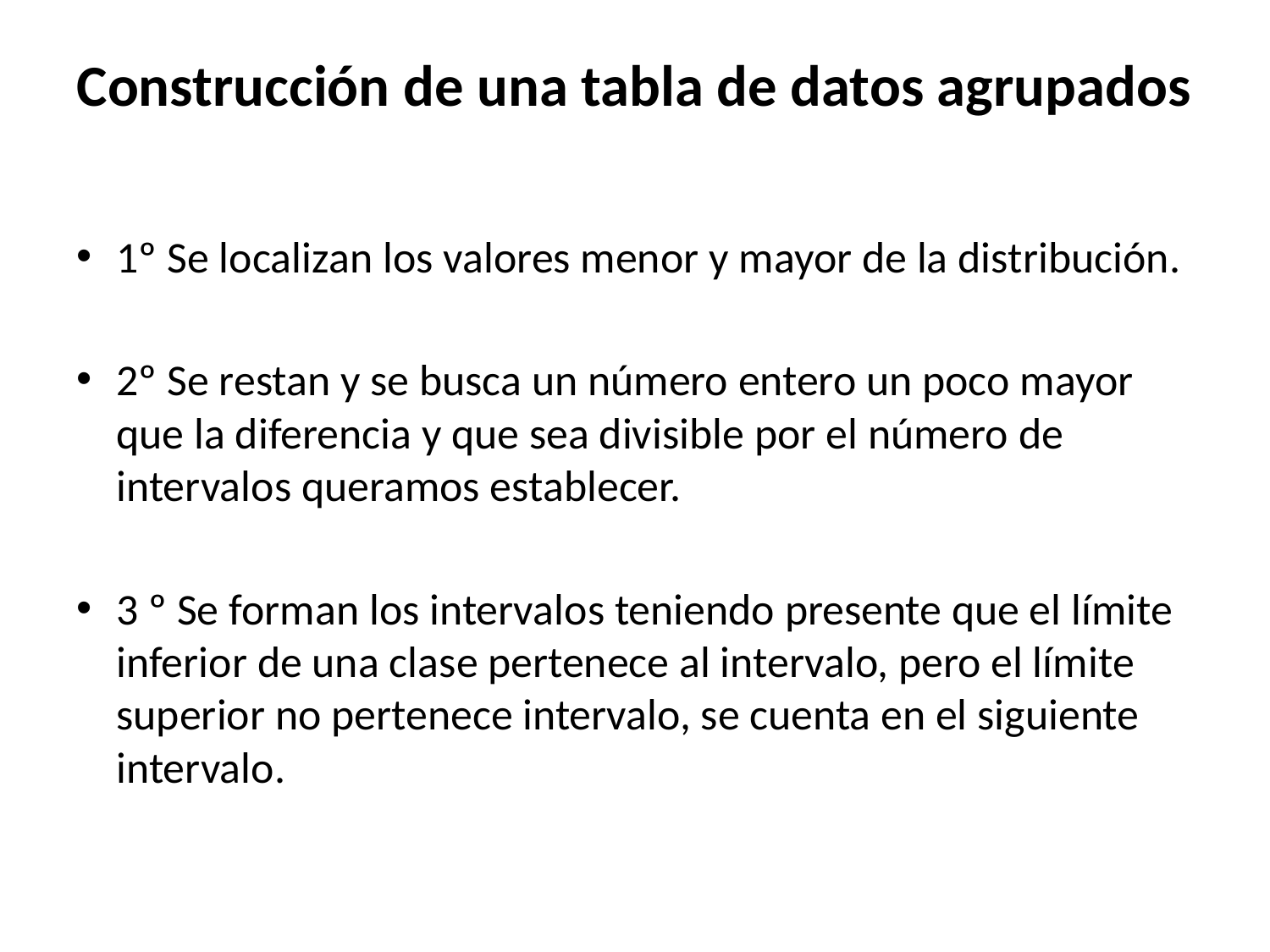

# Construcción de una tabla de datos agrupados
1º Se localizan los valores menor y mayor de la distribución.

2º Se restan y se busca un número entero un poco mayor que la diferencia y que sea divisible por el número de intervalos queramos establecer.

3 º Se forman los intervalos teniendo presente que el límite inferior de una clase pertenece al intervalo, pero el límite superior no pertenece intervalo, se cuenta en el siguiente intervalo.